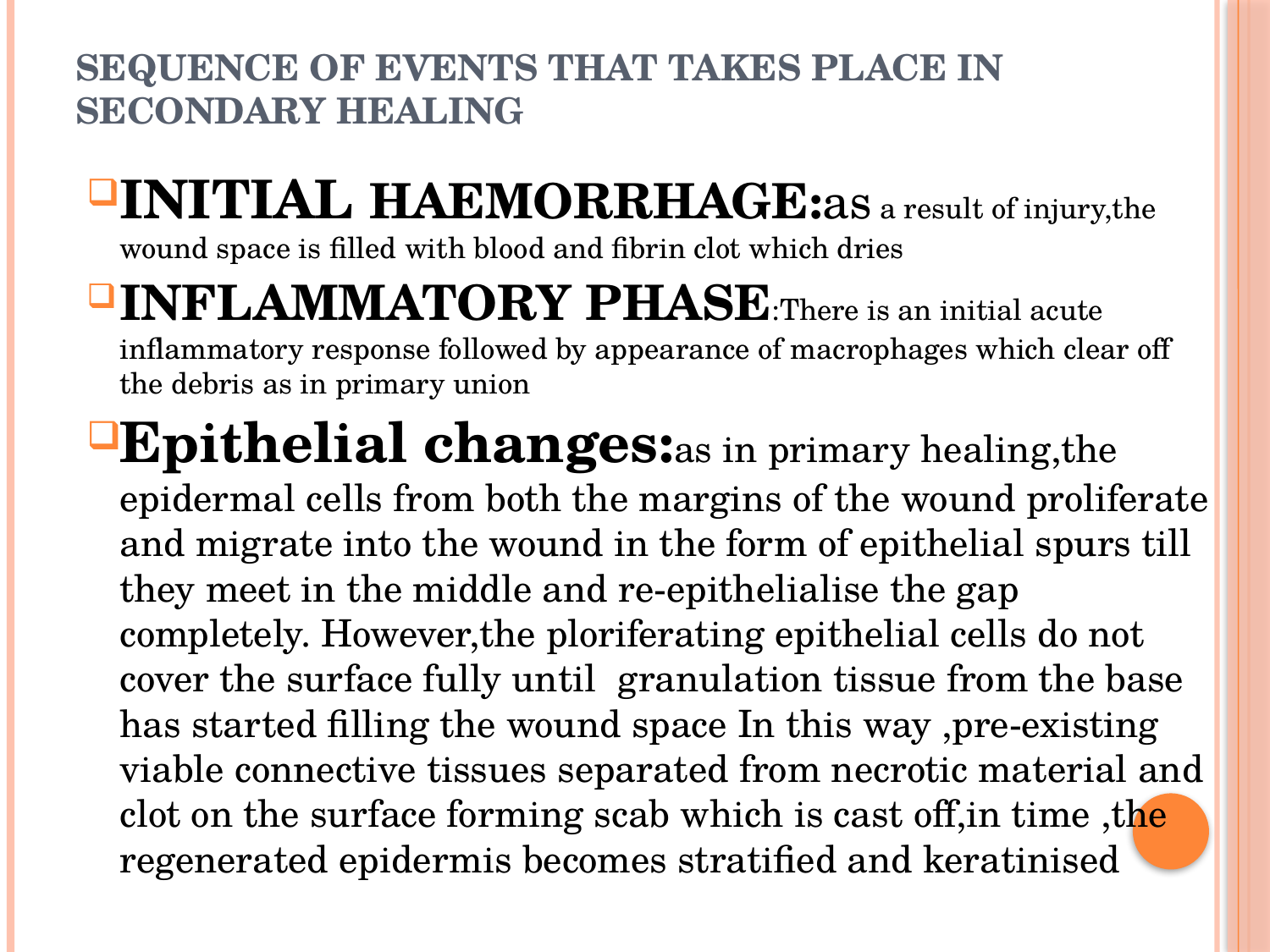

# SEQUENCE OF EVENTS THAT TAKES PLACE IN SECONDARY HEALING
INITIAL HAEMORRHAGE:as a result of injury,the wound space is filled with blood and fibrin clot which dries
INFLAMMATORY PHASE:There is an initial acute inflammatory response followed by appearance of macrophages which clear off the debris as in primary union
Epithelial changes:as in primary healing,the epidermal cells from both the margins of the wound proliferate and migrate into the wound in the form of epithelial spurs till they meet in the middle and re-epithelialise the gap completely. However,the ploriferating epithelial cells do not cover the surface fully until  granulation tissue from the base has started filling the wound space In this way ,pre-existing viable connective tissues separated from necrotic material and clot on the surface forming scab which is cast off,in time ,the regenerated epidermis becomes stratified and keratinised